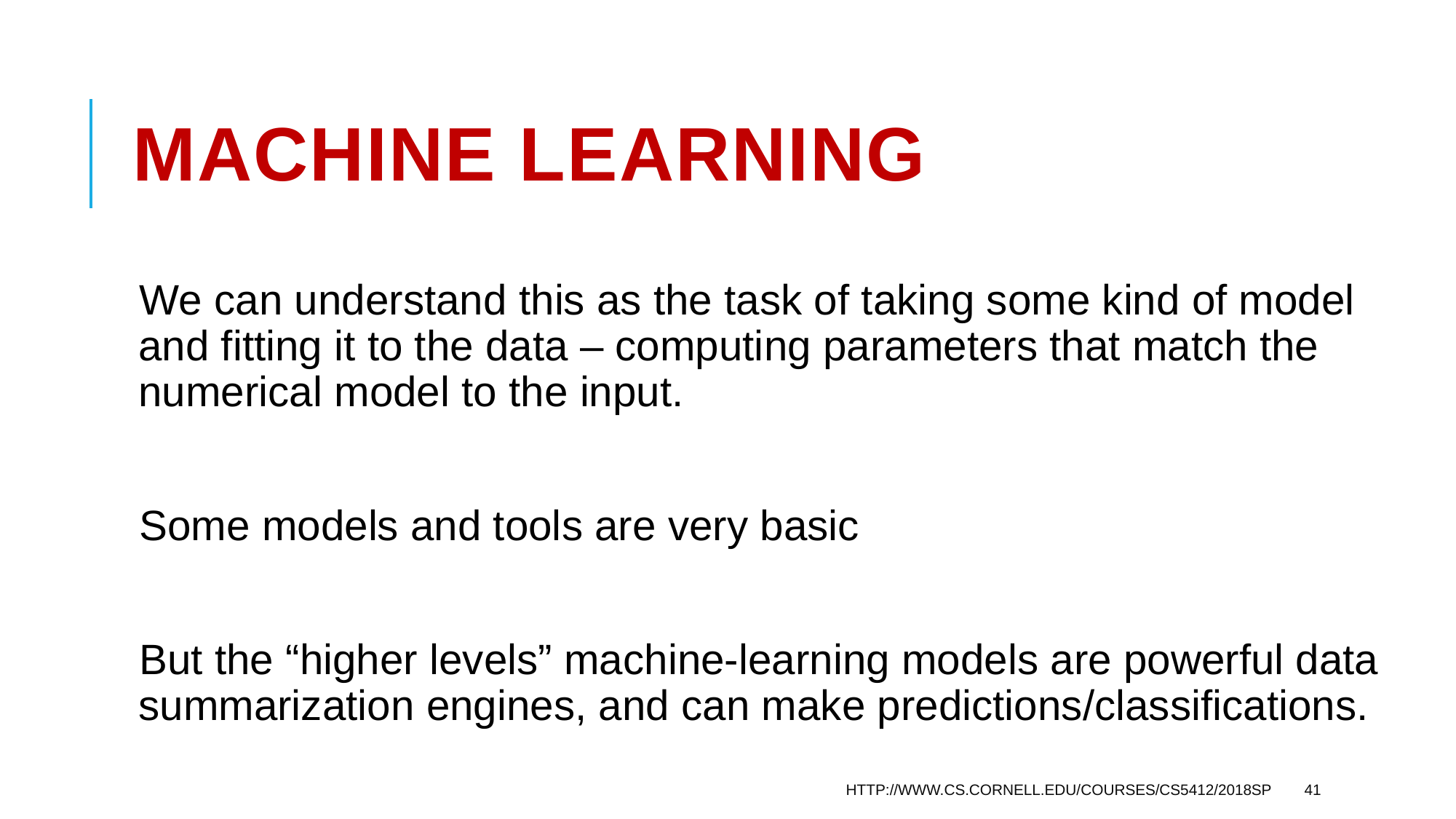

# Machine Learning
We can understand this as the task of taking some kind of model and fitting it to the data – computing parameters that match the numerical model to the input.

Some models and tools are very basic

But the “higher levels” machine-learning models are powerful data summarization engines, and can make predictions/classifications.
http://www.cs.cornell.edu/courses/cs5412/2018sp
41